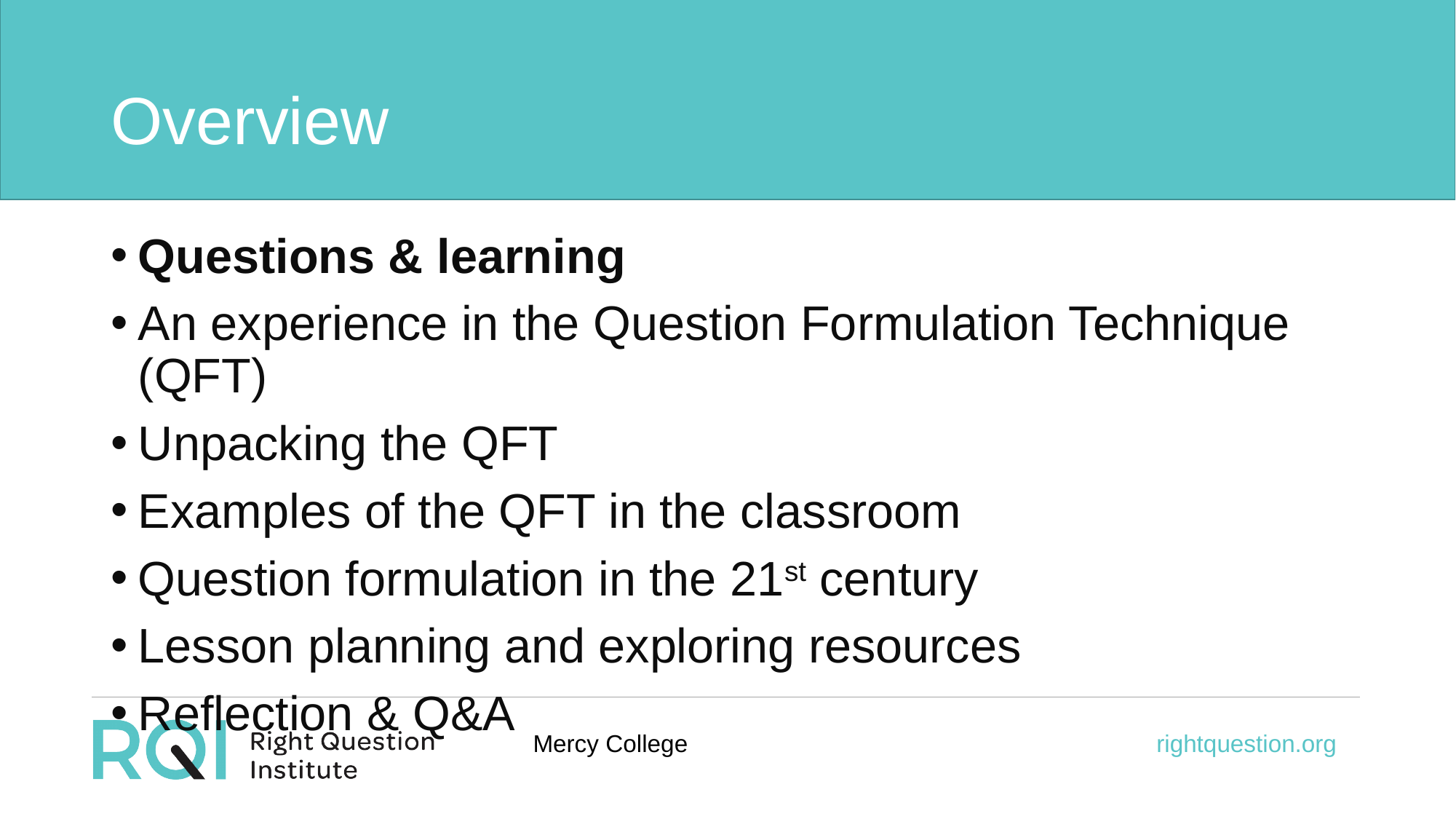

# Overview
Questions & learning
An experience in the Question Formulation Technique (QFT)
Unpacking the QFT
Examples of the QFT in the classroom
Question formulation in the 21st century
Lesson planning and exploring resources
Reflection & Q&A